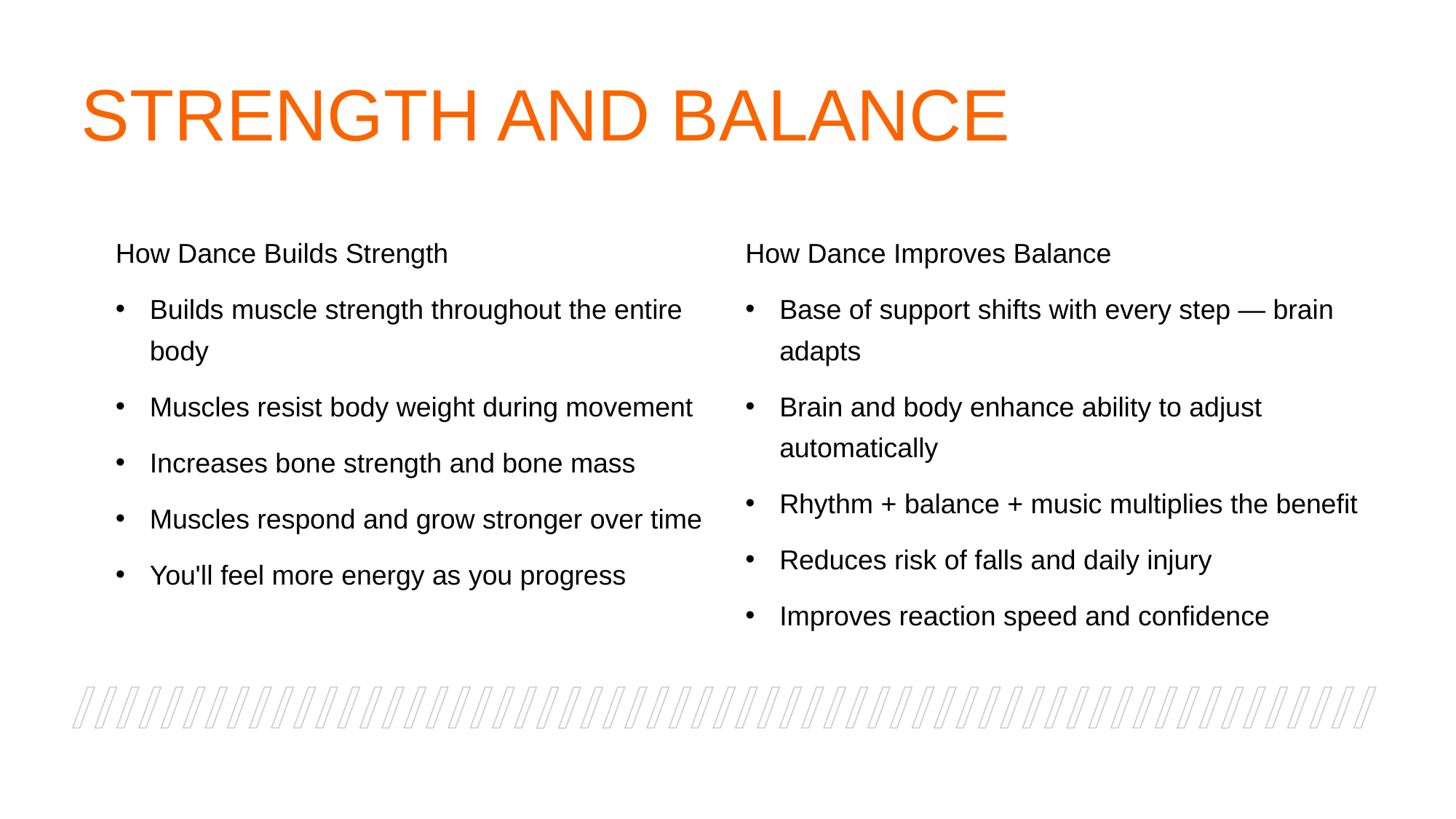

# Strength and balance

How Dance Builds Strength
Builds muscle strength throughout the entire body
Muscles resist body weight during movement
Increases bone strength and bone mass
Muscles respond and grow stronger over time
You'll feel more energy as you progress
How Dance Improves Balance
Base of support shifts with every step — brain adapts
Brain and body enhance ability to adjust automatically
Rhythm + balance + music multiplies the benefit
Reduces risk of falls and daily injury
Improves reaction speed and confidence